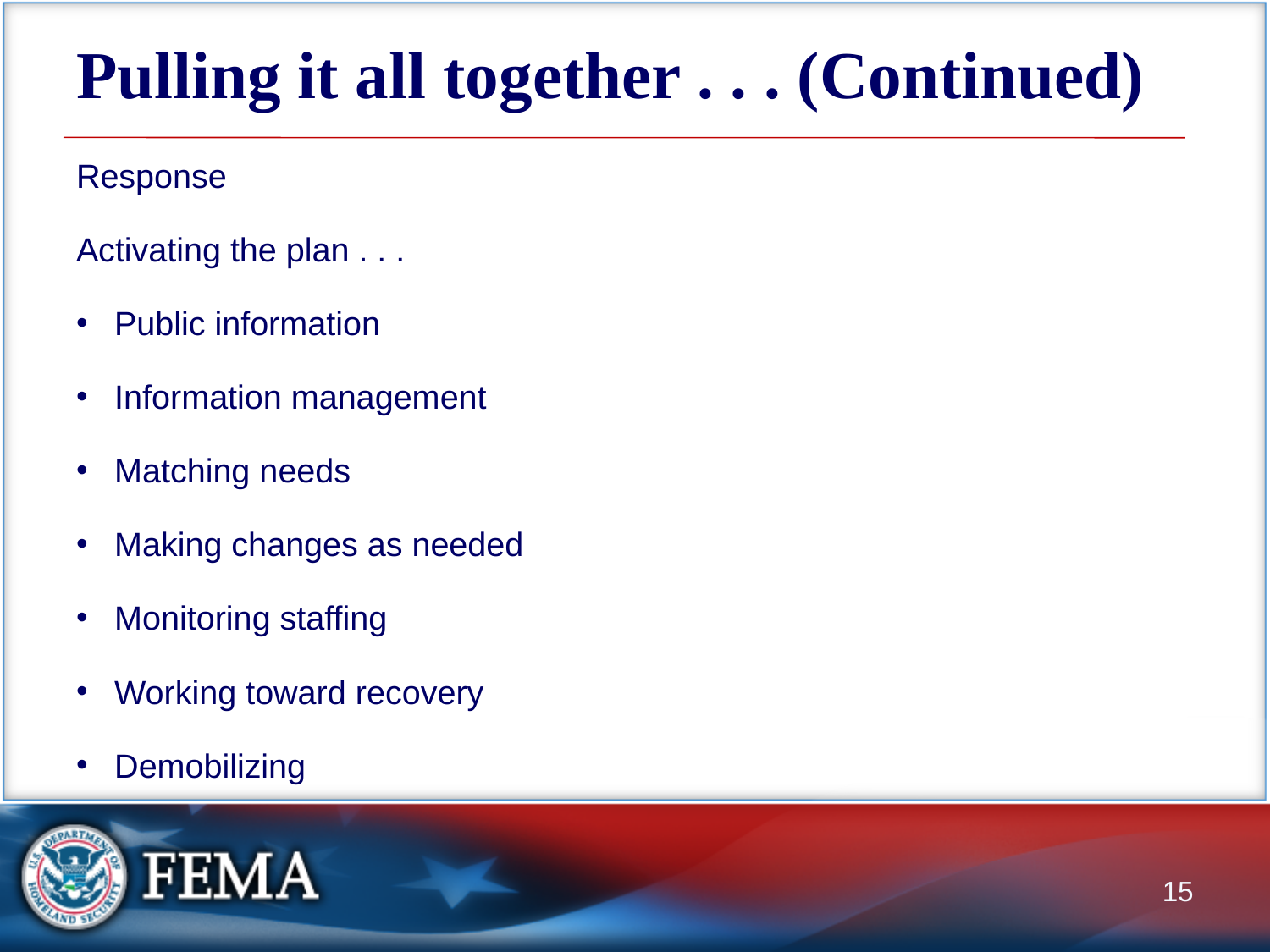

# Pulling it all together . . . (Continued)
Response
Activating the plan . . .
Public information
Information management
Matching needs
Making changes as needed
Monitoring staffing
Working toward recovery
Demobilizing
15